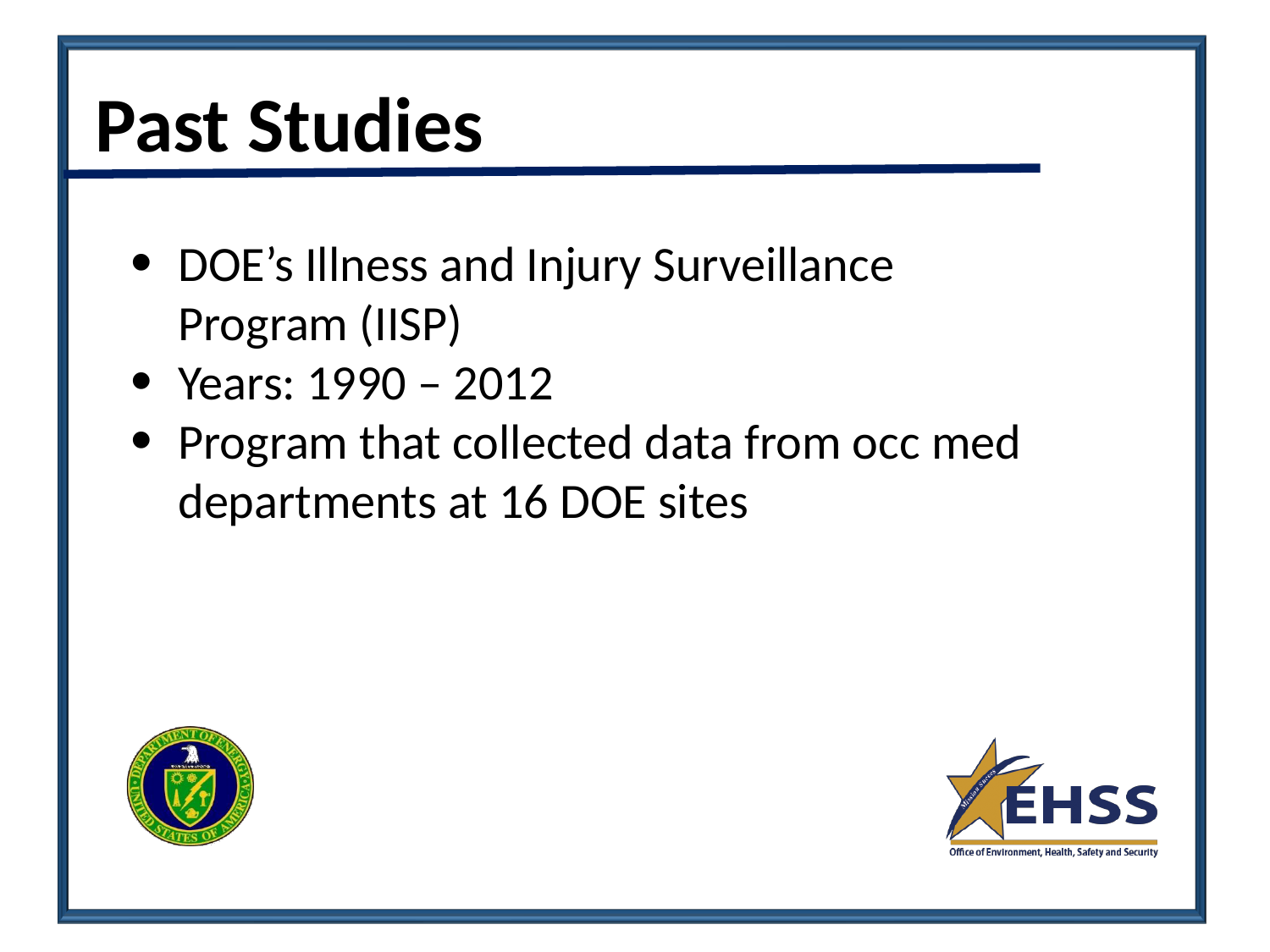

# Past Studies
DOE’s Illness and Injury Surveillance Program (IISP)
Years: 1990 – 2012
Program that collected data from occ med departments at 16 DOE sites